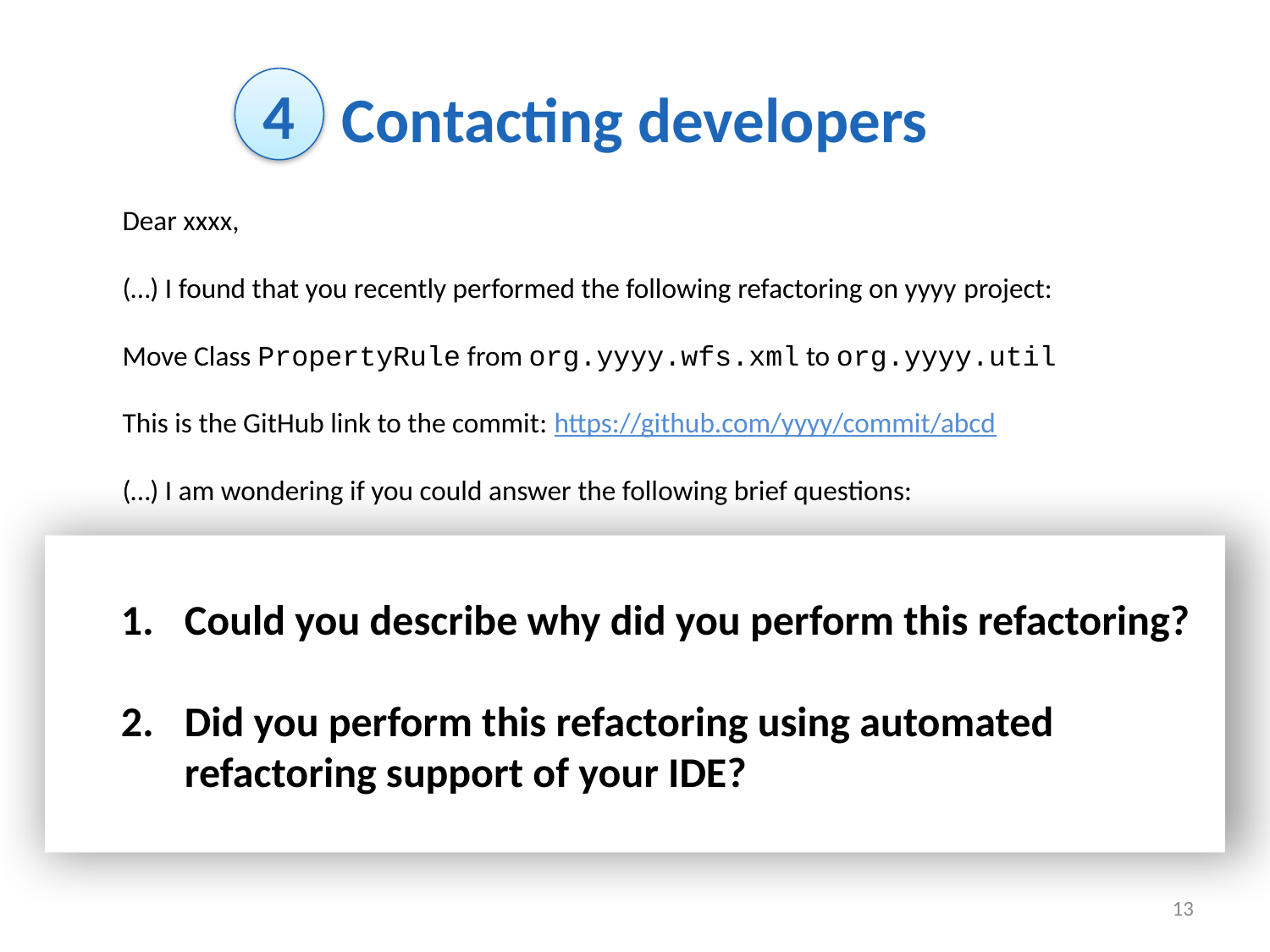

# Contacting developers
4
Dear xxxx,

(…) I found that you recently performed the following refactoring on yyyy project:

Move Class PropertyRule from org.yyyy.wfs.xml to org.yyyy.util

This is the GitHub link to the commit: https://github.com/yyyy/commit/abcd

(…) I am wondering if you could answer the following brief questions:

Could you describe why did you perform this refactoring?

Did you perform this refactoring using automated refactoring support of your IDE?

13